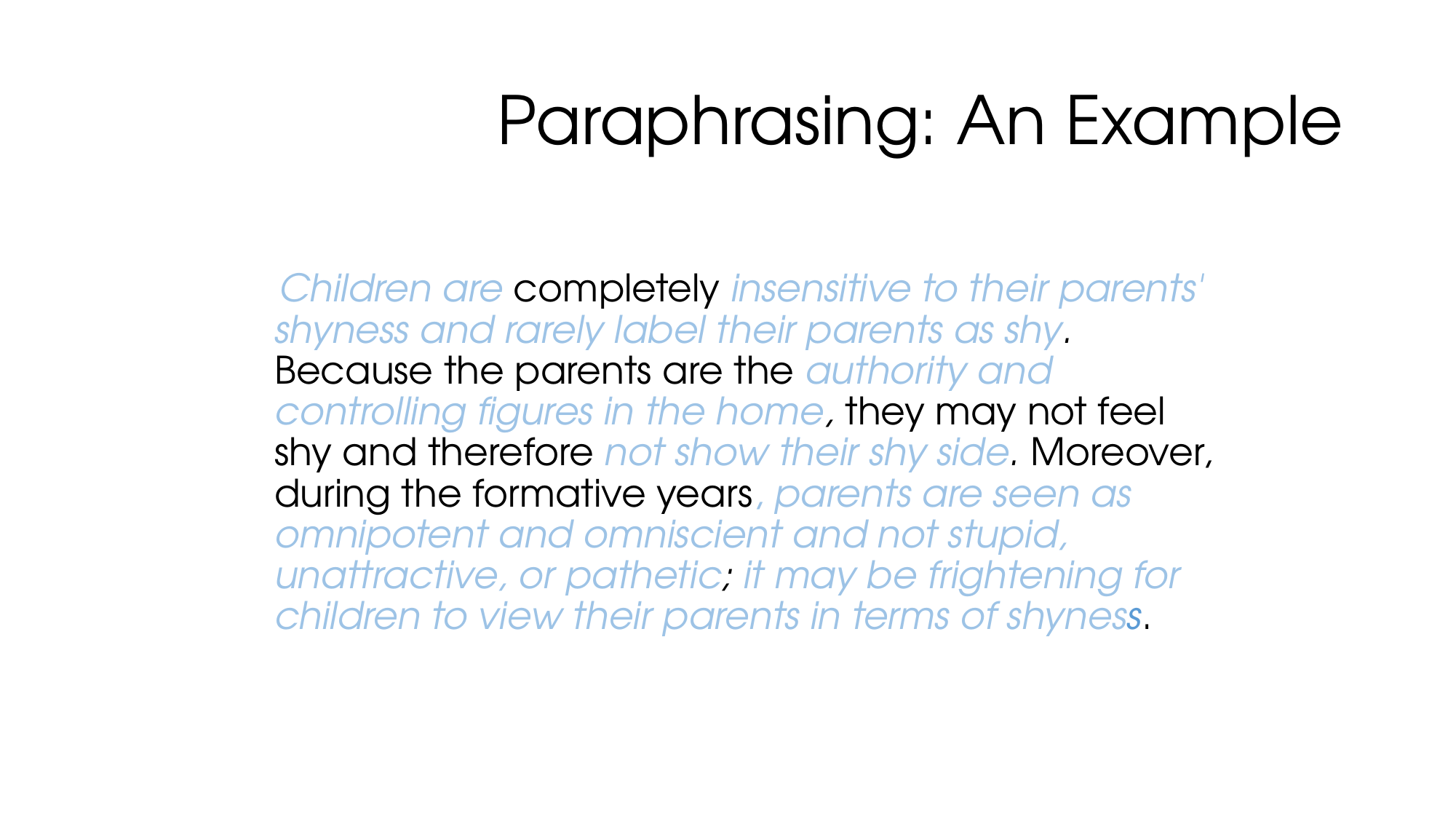

# Paraphrasing: An Example
   Children are completely insensitive to their parents' shyness and rarely label their parents as shy. Because the parents are the authority and controlling figures in the home, they may not feel shy and therefore not show their shy side. Moreover, during the formative years, parents are seen as omnipotent and omniscient and not stupid, unattractive, or pathetic; it may be frightening for children to view their parents in terms of shyness.